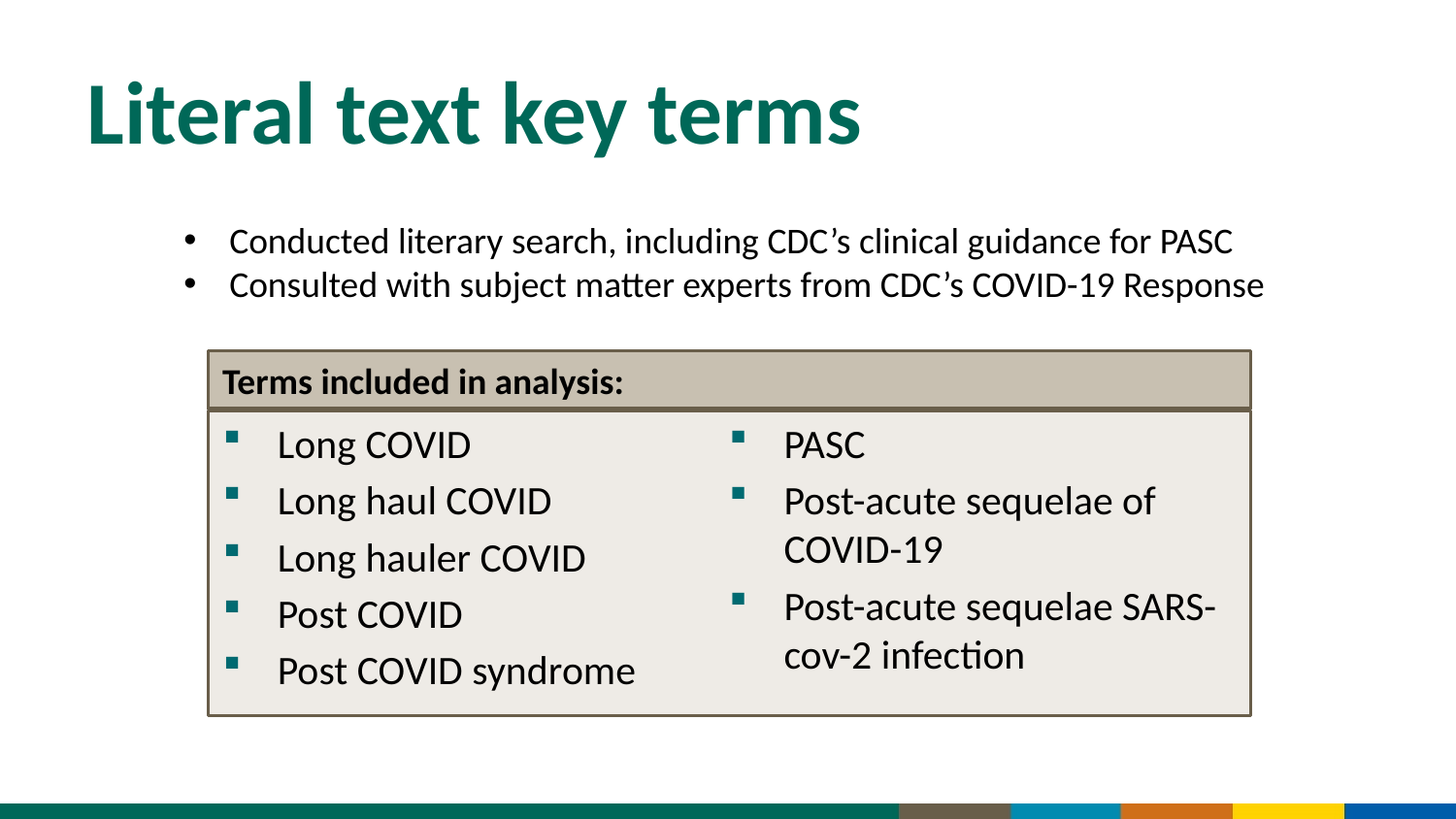

# Literal text key terms
Conducted literary search, including CDC’s clinical guidance for PASC
Consulted with subject matter experts from CDC’s COVID-19 Response
Terms included in analysis:
Long COVID
Long haul COVID
Long hauler COVID
Post COVID
Post COVID syndrome

PASC
Post-acute sequelae of COVID-19
Post-acute sequelae SARS-cov-2 infection